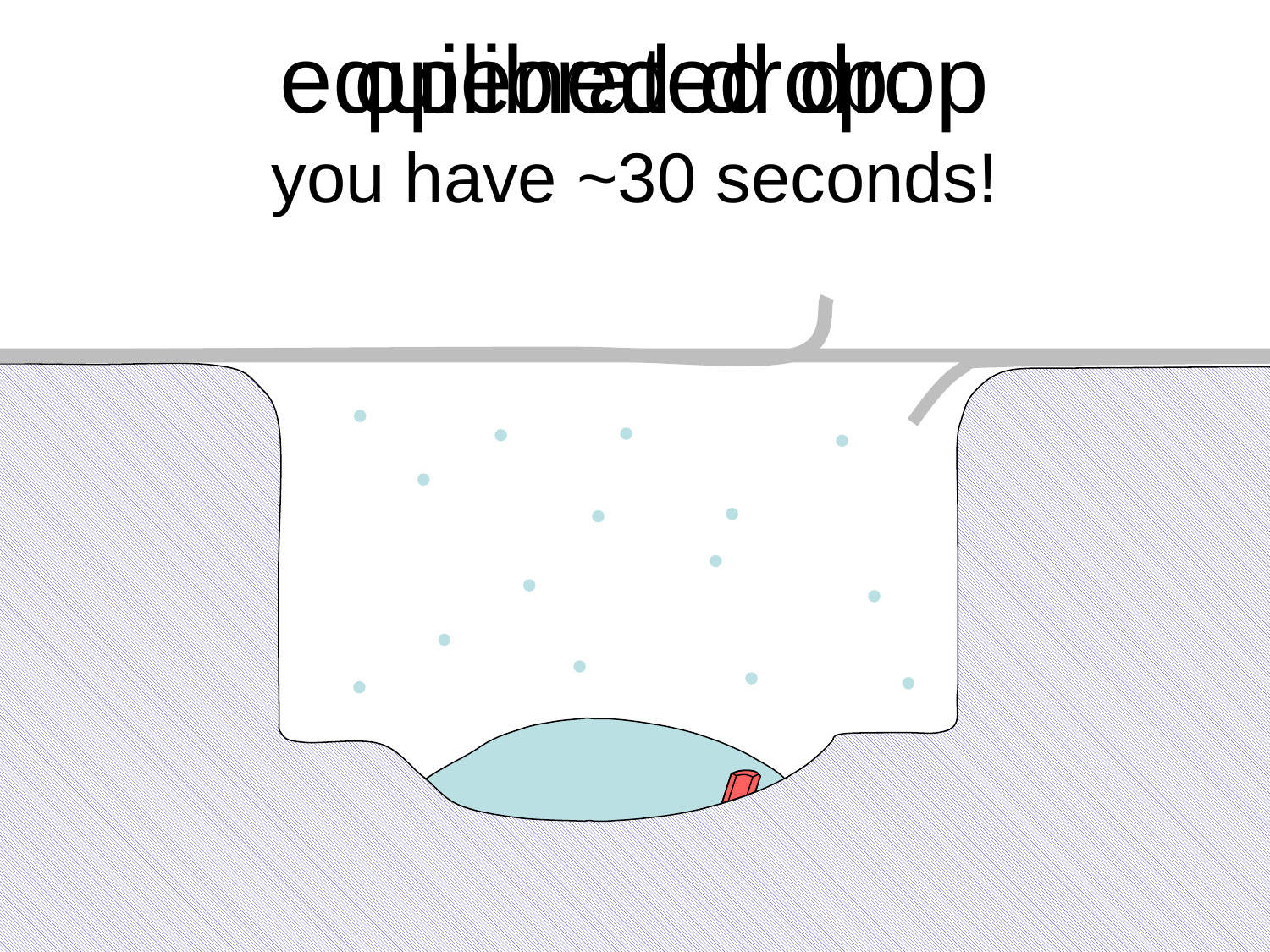

equilibrated drop
# opened drop: you have ~30 seconds!